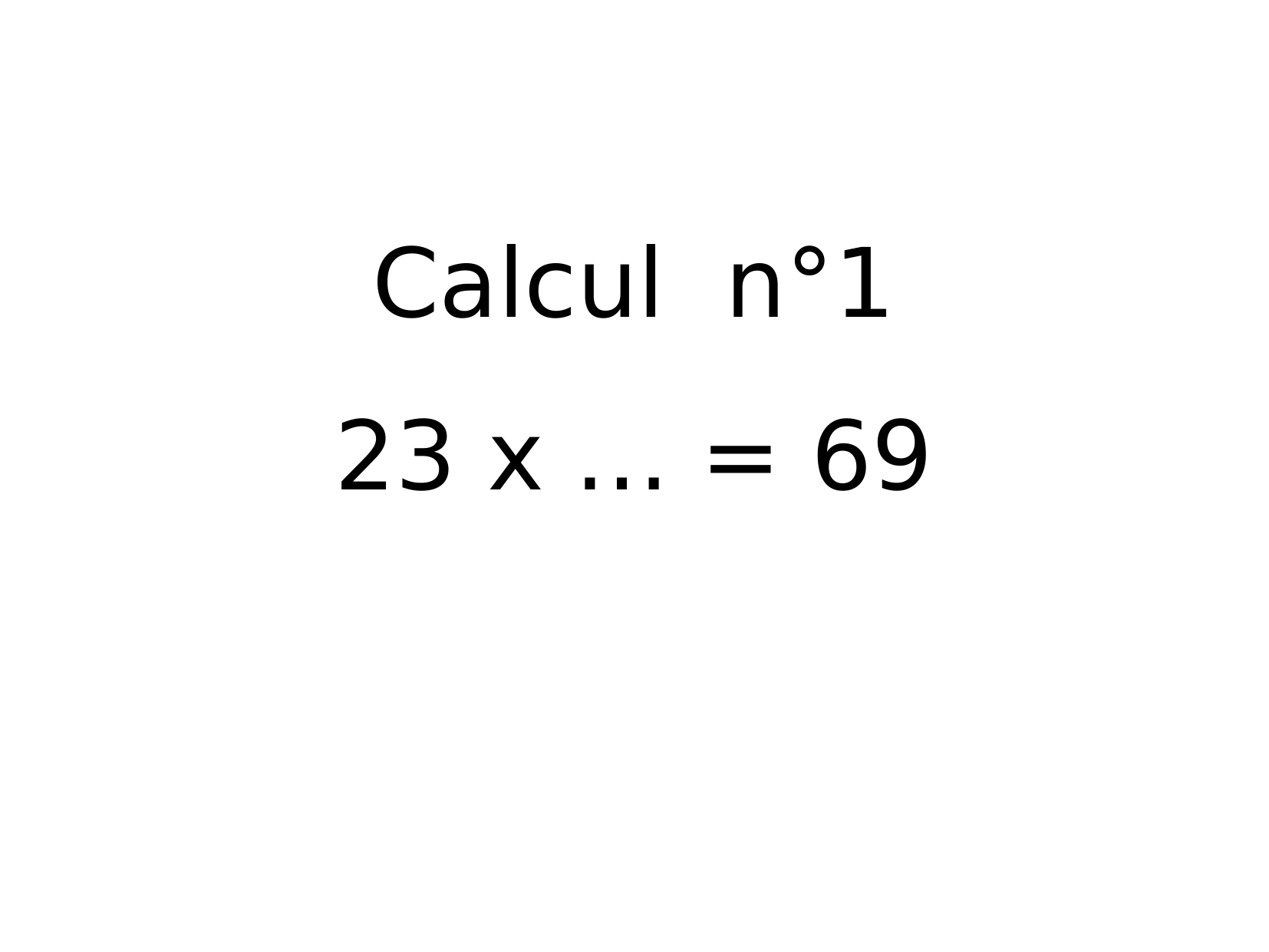

Calcul  n°1
23 x … = 69